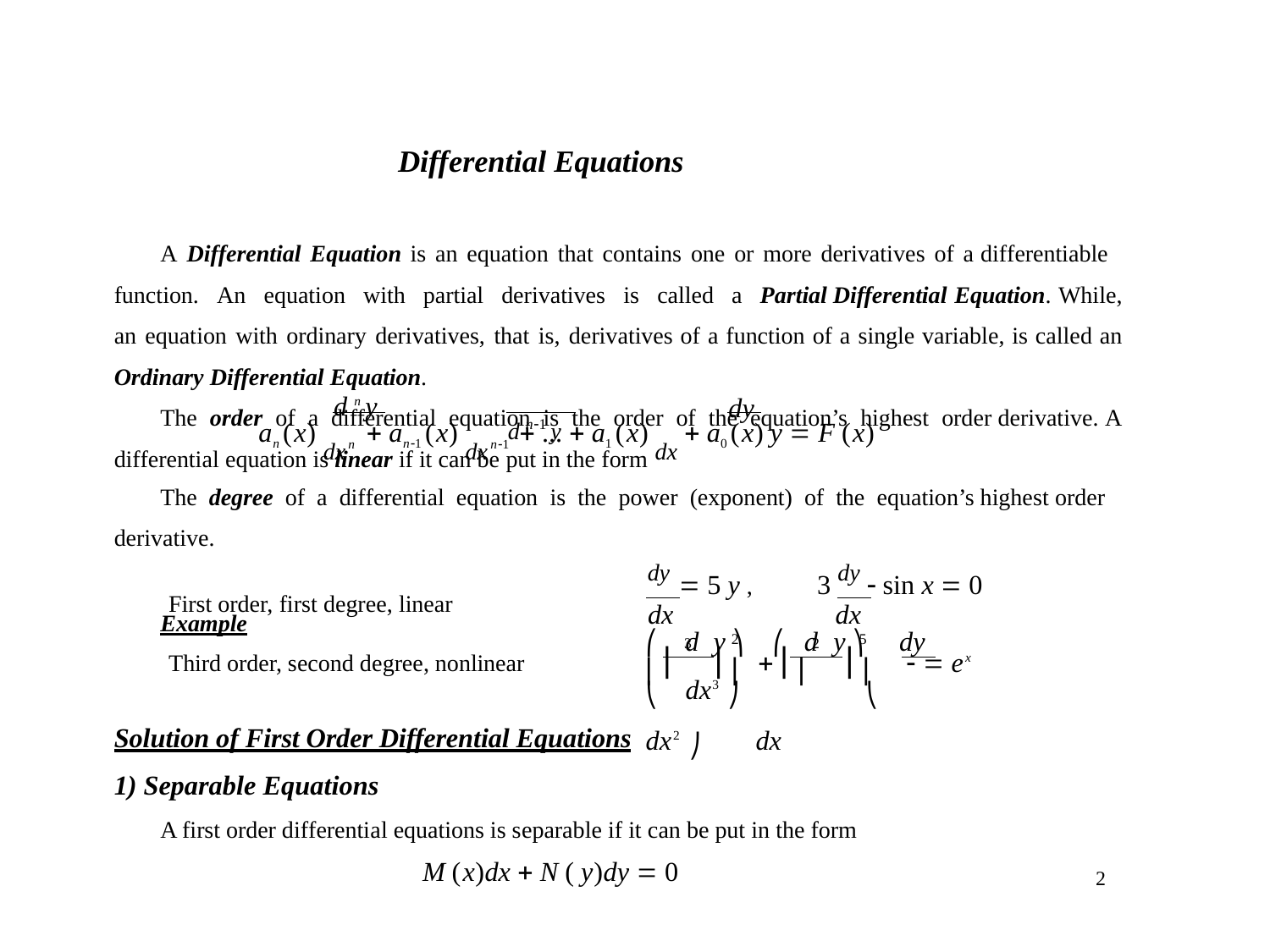

Differential Equations

A Differential Equation is an equation that contains one or more derivatives of a differentiable   function.   An   equation   with   partial   derivatives   is   called   a   Partial Differential Equation. While, an equation with ordinary derivatives, that is, derivatives of a function of a single variable, is called an Ordinary Differential Equation.
The  order  of  a  differential  equation  is  the  order  of  the  equation’s  highest  order derivative. A differential equation is linear if it can be put in the form
d n−1 y
d n y
dy
an (x) dxn   + an−1 (x) dxn−1   + ... + a1 (x) dx + a0 (x) y = F (x)

The  degree  of  a  differential  equation  is  the  power  (exponent)  of  the  equation’s highest order derivative.

Example
dy = 5 y ,
dx
3 dy − sin x = 0
dx
First order, first degree, linear

2
5
3
2
⎛ d  y ⎞	⎛
⎜⎜	⎟⎟
d  y ⎞	dy
+ ⎜⎜	⎟⎟  −	= ex
Third order, second degree, nonlinear

⎝ dx3  ⎠	⎝ dx2  ⎠	dx
Solution of First Order Differential Equations
1) Separable Equations
A first order differential equations is separable if it can be put in the form
M (x)dx + N ( y)dy = 0
2